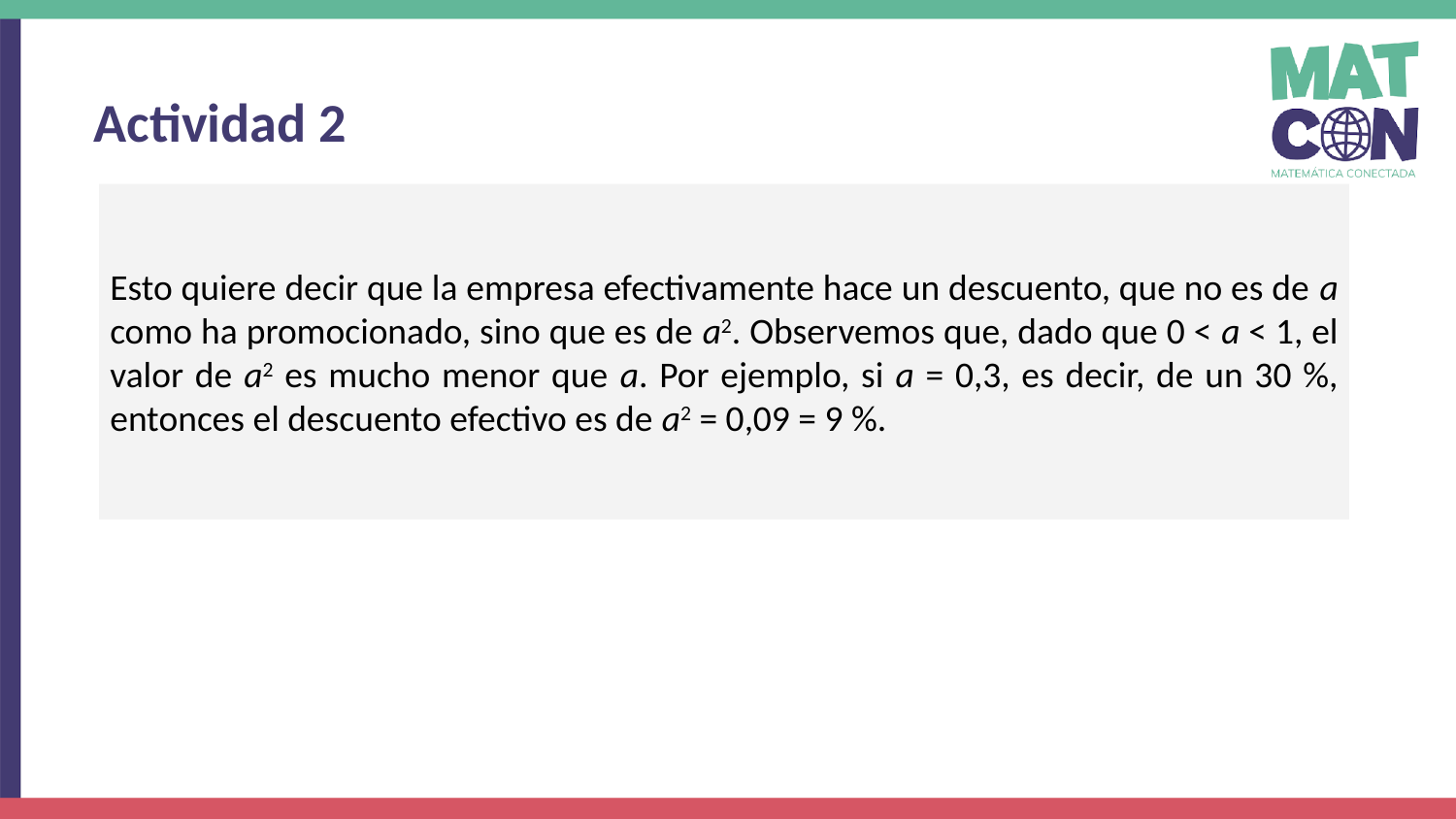

Actividad 2
Esto quiere decir que la empresa efectivamente hace un descuento, que no es de a como ha promocionado, sino que es de a2. Observemos que, dado que 0 < a < 1, el valor de a2 es mucho menor que a. Por ejemplo, si a = 0,3, es decir, de un 30 %, entonces el descuento efectivo es de a2 = 0,09 = 9 %.